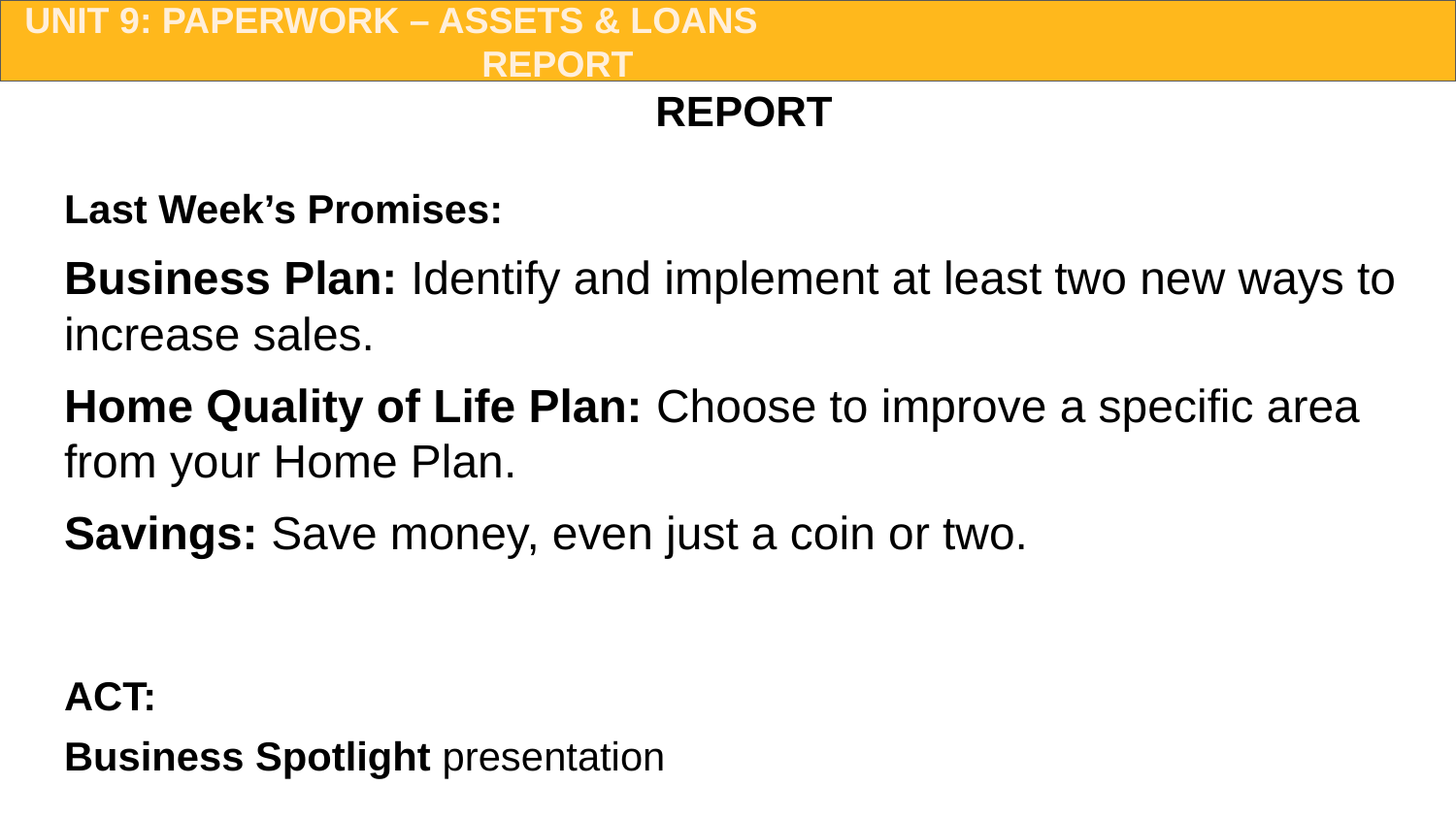

UNIT 9: PAPERWORK – ASSETS & LOANS				    	           		   REPORT
REPORT
Last Week’s Promises:
Business Plan: Identify and implement at least two new ways to increase sales.
Home Quality of Life Plan: Choose to improve a specific area from your Home Plan.
Savings: Save money, even just a coin or two.
ACT:
Business Spotlight presentation